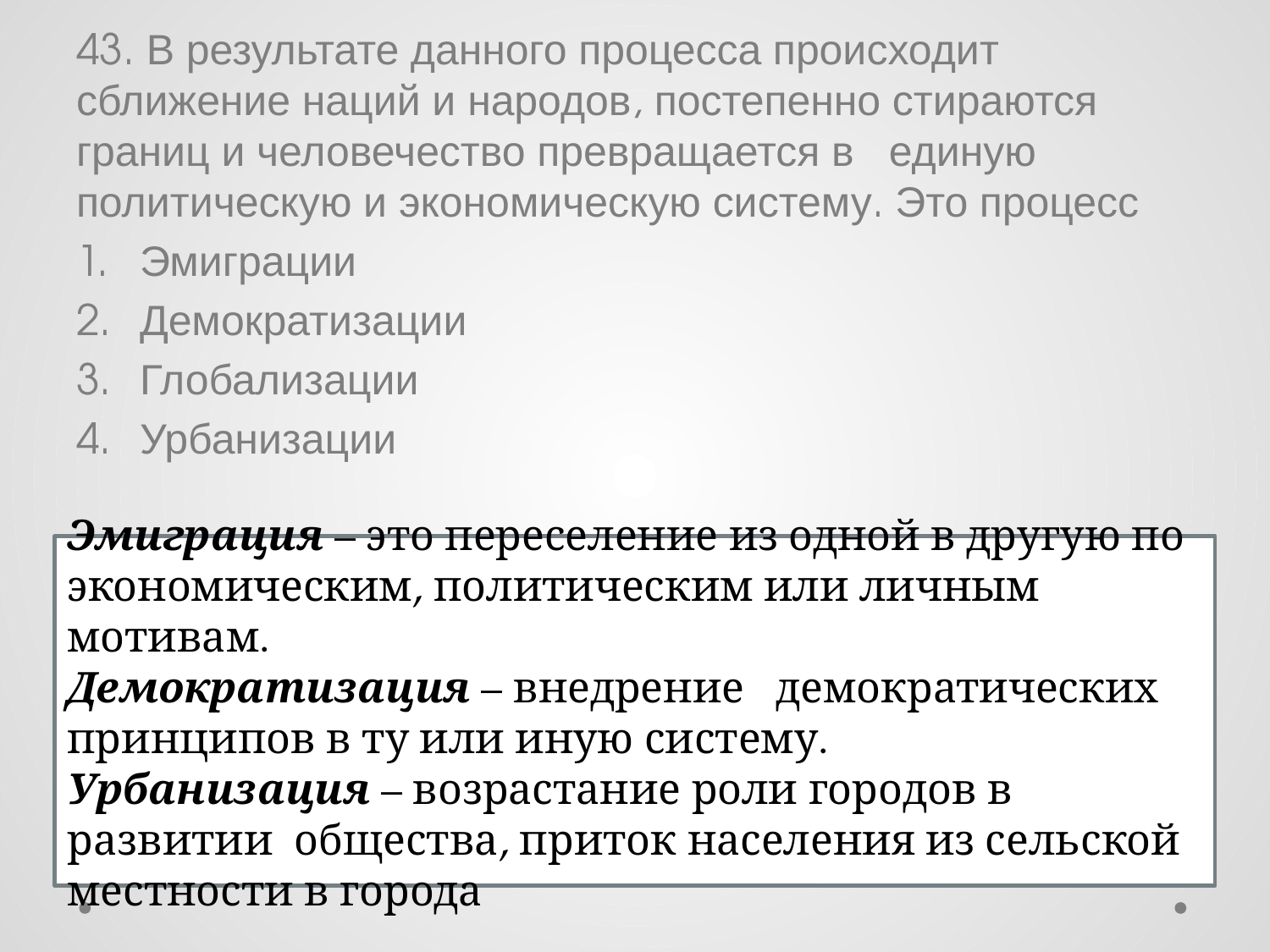

43. В результате данного процесса происходит сближение наций и народов, постепенно стираются границ и человечество превращается в   единую политическую и экономическую систему. Это процесс
Эмиграции
Демократизации
Глобализации
Урбанизации

Эмиграция – это переселение из одной в другую по экономическим, политическим или личным мотивам.
Демократизация – внедрение   демократических принципов в ту или иную систему.
Урбанизация – возрастание роли городов в развитии  общества, приток населения из сельской местности в города